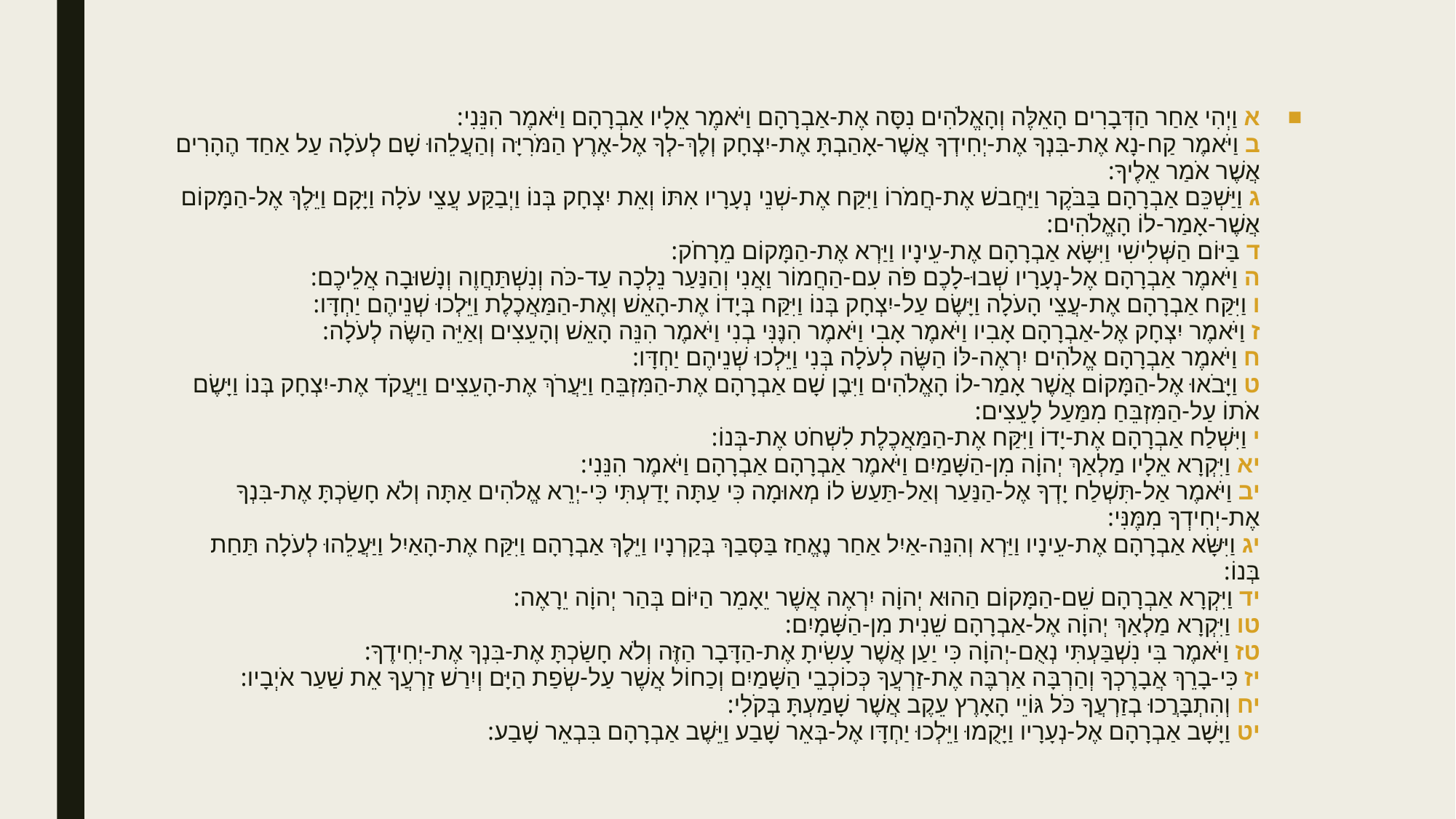

א וַיְהִי אַחַר הַדְּבָרִים הָאֵלֶּה וְהָאֱלֹהִים נִסָּה אֶת-אַבְרָהָם וַיֹּאמֶר אֵלָיו אַבְרָהָם וַיֹּאמֶר הִנֵּנִי:
ב וַיֹּאמֶר קַח-נָא אֶת-בִּנְךָ אֶת-יְחִידְךָ אֲשֶׁר-אָהַבְתָּ אֶת-יִצְחָק וְלֶךְ-לְךָ אֶל-אֶרֶץ הַמֹּרִיָּה וְהַעֲלֵהוּ שָׁם לְעֹלָה עַל אַחַד הֶהָרִים אֲשֶׁר אֹמַר אֵלֶיךָ:
ג וַיַּשְׁכֵּם אַבְרָהָם בַּבֹּקֶר וַיַּחֲבשׁ אֶת-חֲמֹרוֹ וַיִּקַּח אֶת-שְׁנֵי נְעָרָיו אִתּוֹ וְאֵת יִצְחָק בְּנוֹ וַיְבַקַּע עֲצֵי עֹלָה וַיָּקָם וַיֵּלֶךְ אֶל-הַמָּקוֹם אֲשֶׁר-אָמַר-לוֹ הָאֱלֹהִים:
ד בַּיּוֹם הַשְּׁלִישִׁי וַיִּשָּׂא אַבְרָהָם אֶת-עֵינָיו וַיַּרְא אֶת-הַמָּקוֹם מֵרָחֹק:
ה וַיֹּאמֶר אַבְרָהָם אֶל-נְעָרָיו שְׁבוּ-לָכֶם פֹּה עִם-הַחֲמוֹר וַאֲנִי וְהַנַּעַר נֵלְכָה עַד-כֹּה וְנִשְׁתַּחֲוֶה וְנָשׁוּבָה אֲלֵיכֶם:
ו וַיִּקַּח אַבְרָהָם אֶת-עֲצֵי הָעֹלָה וַיָּשֶׂם עַל-יִצְחָק בְּנוֹ וַיִּקַּח בְּיָדוֹ אֶת-הָאֵשׁ וְאֶת-הַמַּאֲכֶלֶת וַיֵּלְכוּ שְׁנֵיהֶם יַחְדָּו:
ז וַיֹּאמֶר יִצְחָק אֶל-אַבְרָהָם אָבִיו וַיֹּאמֶר אָבִי וַיֹּאמֶר הִנֶּנִּי בְנִי וַיֹּאמֶר הִנֵּה הָאֵשׁ וְהָעֵצִים וְאַיֵּה הַשֶּׂה לְעֹלָה:
ח וַיֹּאמֶר אַבְרָהָם אֱלֹהִים יִרְאֶה-לּוֹ הַשֶּׂה לְעֹלָה בְּנִי וַיֵּלְכוּ שְׁנֵיהֶם יַחְדָּו:
ט וַיָּבֹאוּ אֶל-הַמָּקוֹם אֲשֶׁר אָמַר-לוֹ הָאֱלֹהִים וַיִּבֶן שָׁם אַבְרָהָם אֶת-הַמִּזְבֵּחַ וַיַּעֲרֹךְ אֶת-הָעֵצִים וַיַּעֲקֹד אֶת-יִצְחָק בְּנוֹ וַיָּשֶׂם אֹתוֹ עַל-הַמִּזְבֵּחַ מִמַּעַל לָעֵצִים:
י וַיִּשְׁלַח אַבְרָהָם אֶת-יָדוֹ וַיִּקַּח אֶת-הַמַּאֲכֶלֶת לִשְׁחֹט אֶת-בְּנוֹ:
יא וַיִּקְרָא אֵלָיו מַלְאַךְ יְהוָֹה מִן-הַשָּׁמַיִם וַיֹּאמֶר אַבְרָהָם אַבְרָהָם וַיֹּאמֶר הִנֵּנִי:
יב וַיֹּאמֶר אַל-תִּשְׁלַח יָדְךָ אֶל-הַנַּעַר וְאַל-תַּעַשׂ לוֹ מְאוּמָה כִּי עַתָּה יָדַעְתִּי כִּי-יְרֵא אֱלֹהִים אַתָּה וְלֹא חָשַׂכְתָּ אֶת-בִּנְךָ אֶת-יְחִידְךָ מִמֶּנִּי:
יג וַיִּשָּׂא אַבְרָהָם אֶת-עֵינָיו וַיַּרְא וְהִנֵּה-אַיִל אַחַר נֶאֱחַז בַּסְּבַךְ בְּקַרְנָיו וַיֵּלֶךְ אַבְרָהָם וַיִּקַּח אֶת-הָאַיִל וַיַּעֲלֵהוּ לְעֹלָה תַּחַת בְּנוֹ:
יד וַיִּקְרָא אַבְרָהָם שֵׁם-הַמָּקוֹם הַהוּא יְהוָֹה יִרְאֶה אֲשֶׁר יֵאָמֵר הַיּוֹם בְּהַר יְהוָֹה יֵרָאֶה:
טו וַיִּקְרָא מַלְאַךְ יְהוָֹה אֶל-אַבְרָהָם שֵׁנִית מִן-הַשָּׁמָיִם:
טז וַיֹּאמֶר בִּי נִשְׁבַּעְתִּי נְאֻם-יְהוָֹה כִּי יַעַן אֲשֶׁר עָשִׂיתָ אֶת-הַדָּבָר הַזֶּה וְלֹא חָשַׂכְתָּ אֶת-בִּנְךָ אֶת-יְחִידֶךָ:
יז כִּי-בָרֵךְ אֲבָרֶכְךָ וְהַרְבָּה אַרְבֶּה אֶת-זַרְעֲךָ כְּכוֹכְבֵי הַשָּׁמַיִם וְכַחוֹל אֲשֶׁר עַל-שְׂפַת הַיָּם וְיִרַשׁ זַרְעֲךָ אֵת שַׁעַר אֹיְבָיו:
יח וְהִתְבָּרֲכוּ בְזַרְעֲךָ כֹּל גּוֹיֵי הָאָרֶץ עֵקֶב אֲשֶׁר שָׁמַעְתָּ בְּקֹלִי:
יט וַיָּשָׁב אַבְרָהָם אֶל-נְעָרָיו וַיָּקֻמוּ וַיֵּלְכוּ יַחְדָּו אֶל-בְּאֵר שָׁבַע וַיֵּשֶׁב אַבְרָהָם בִּבְאֵר שָׁבַע: